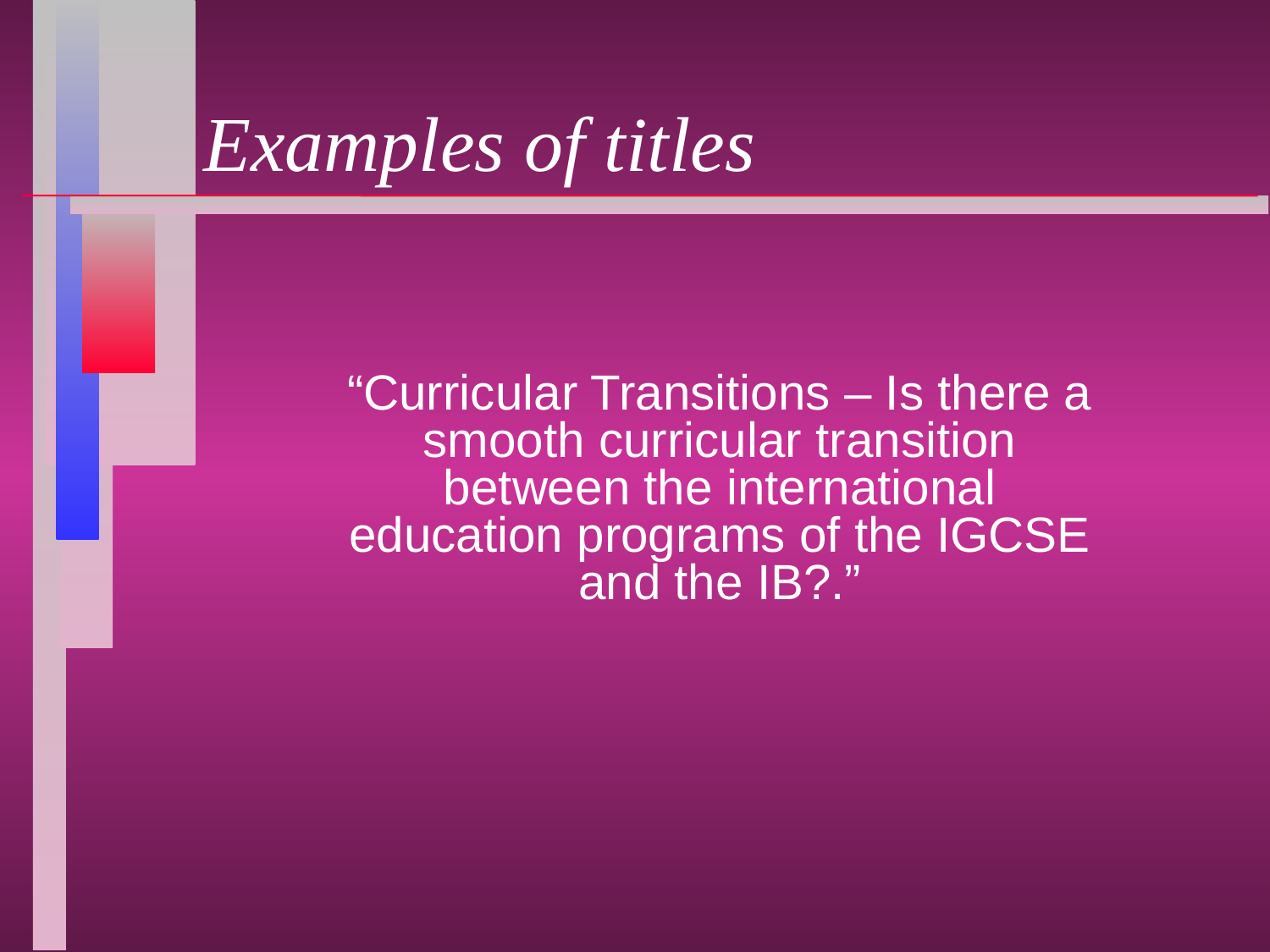

# Examples of titles
“Curricular Transitions – Is there a smooth curricular transition between the international education programs of the IGCSE and the IB?.”